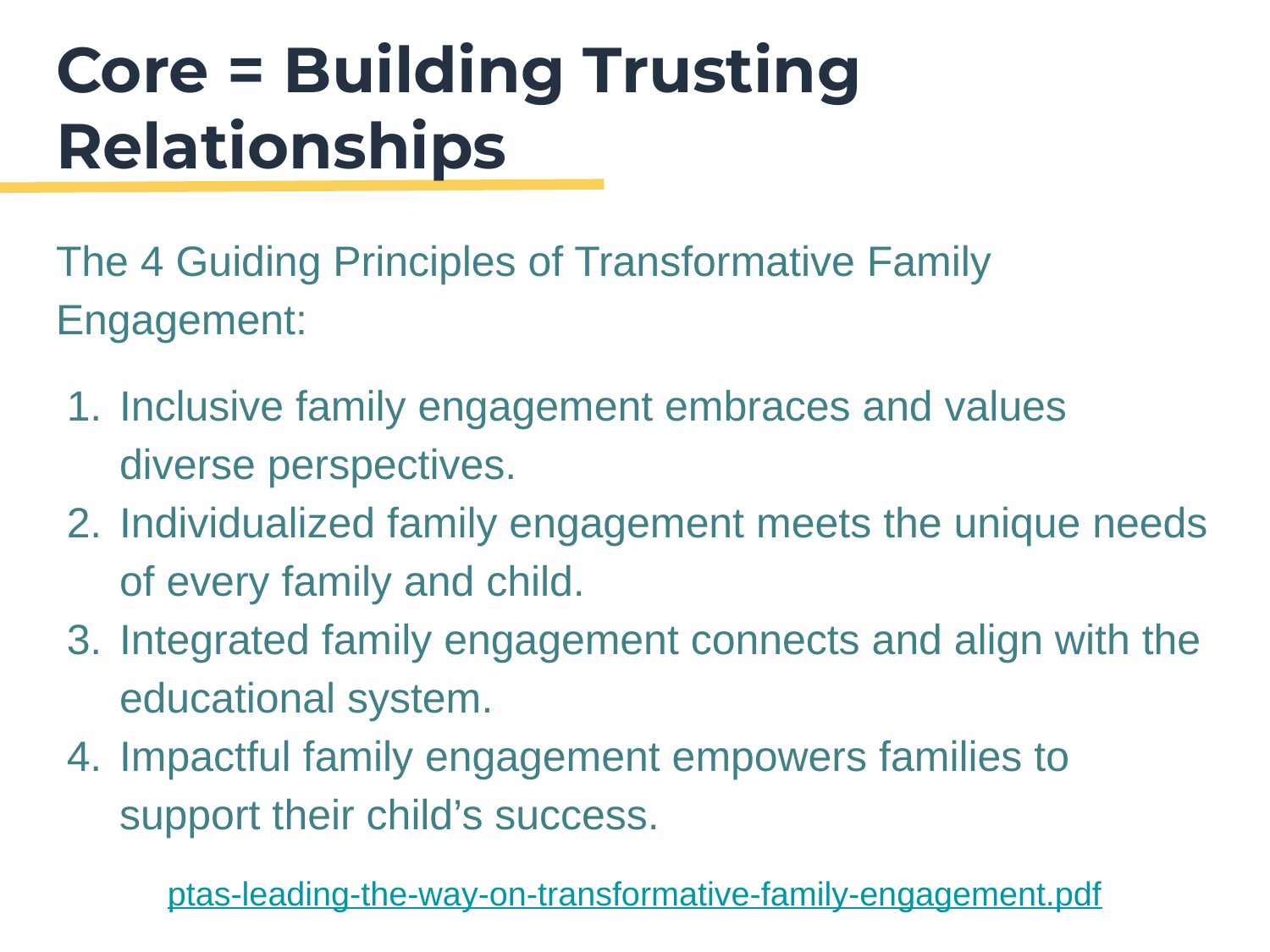

# Core = Building Trusting Relationships
The 4 Guiding Principles of Transformative Family Engagement:
Inclusive family engagement embraces and values diverse perspectives.
Individualized family engagement meets the unique needs of every family and child.
Integrated family engagement connects and align with the educational system.
Impactful family engagement empowers families to support their child’s success.
ptas-leading-the-way-on-transformative-family-engagement.pdf